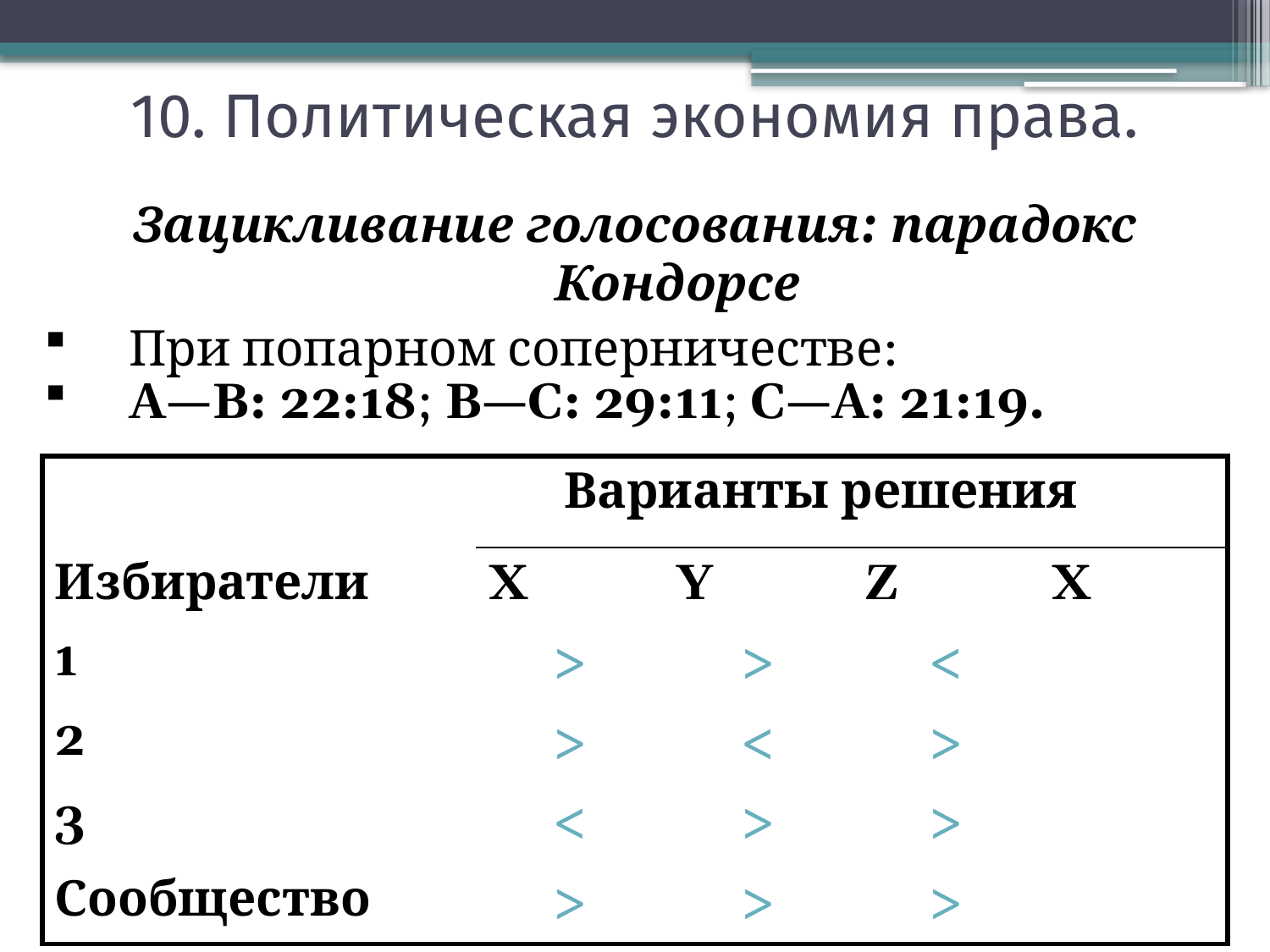

# 10. Политическая экономия права.
Зацикливание голосования: парадокс Кондорсе
При попарном соперничестве:
A—B: 22:18; B—C: 29:11; C—A: 21:19.
|  | Варианты решения |  |  |  |  |
| --- | --- | --- | --- | --- | --- |
| Избиратели |  | X | Y | Z | X |
| 1 |  | > | > | < |  |
| 2 |  | > | < | > |  |
| 3 |  | < | > | > |  |
| Сообщество |  | > | > | > |  |